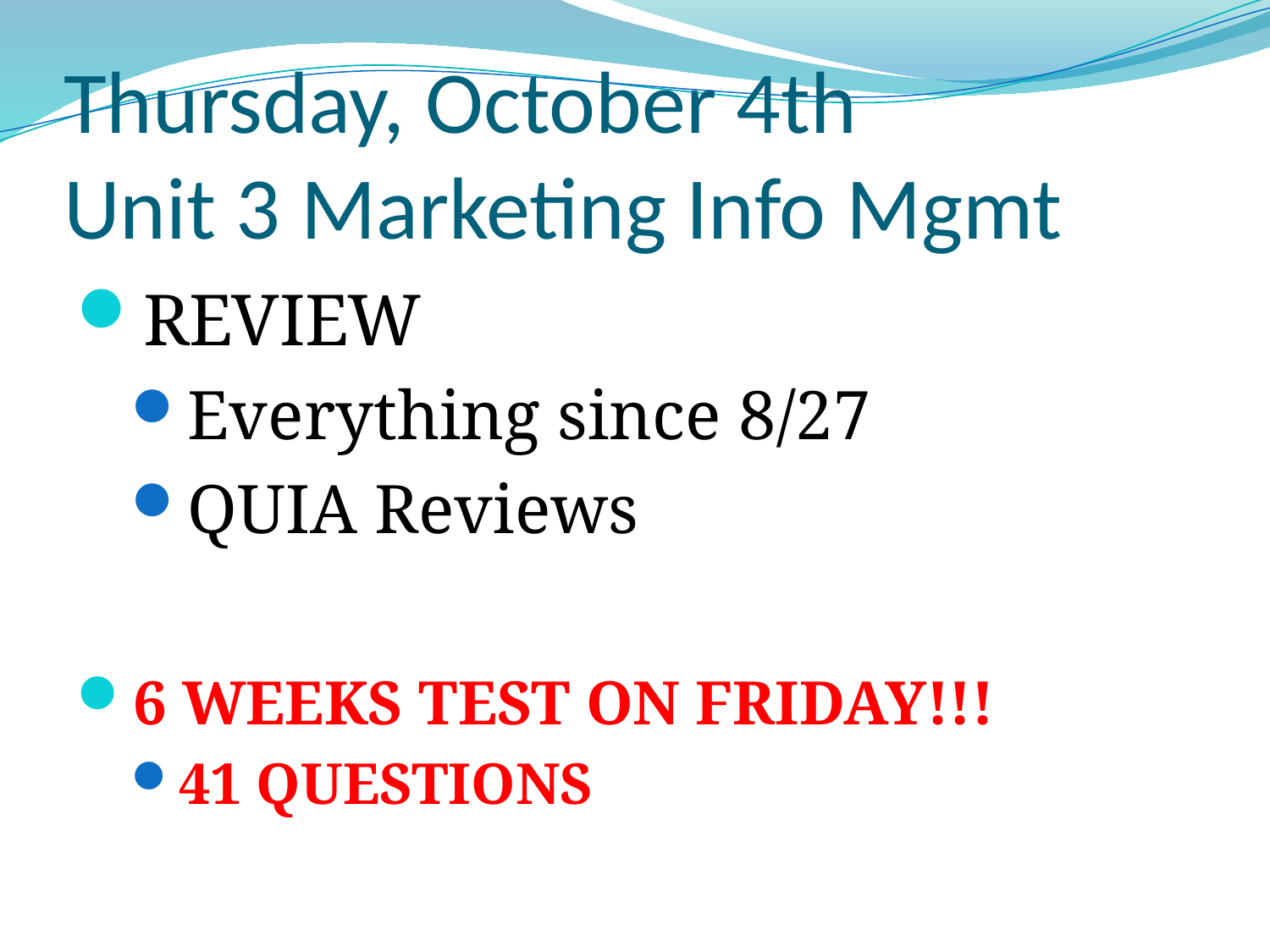

# Thursday, October 4th Unit 3 Marketing Info Mgmt
REVIEW
Everything since 8/27
QUIA Reviews

6 WEEKS TEST ON FRIDAY!!!
41 QUESTIONS